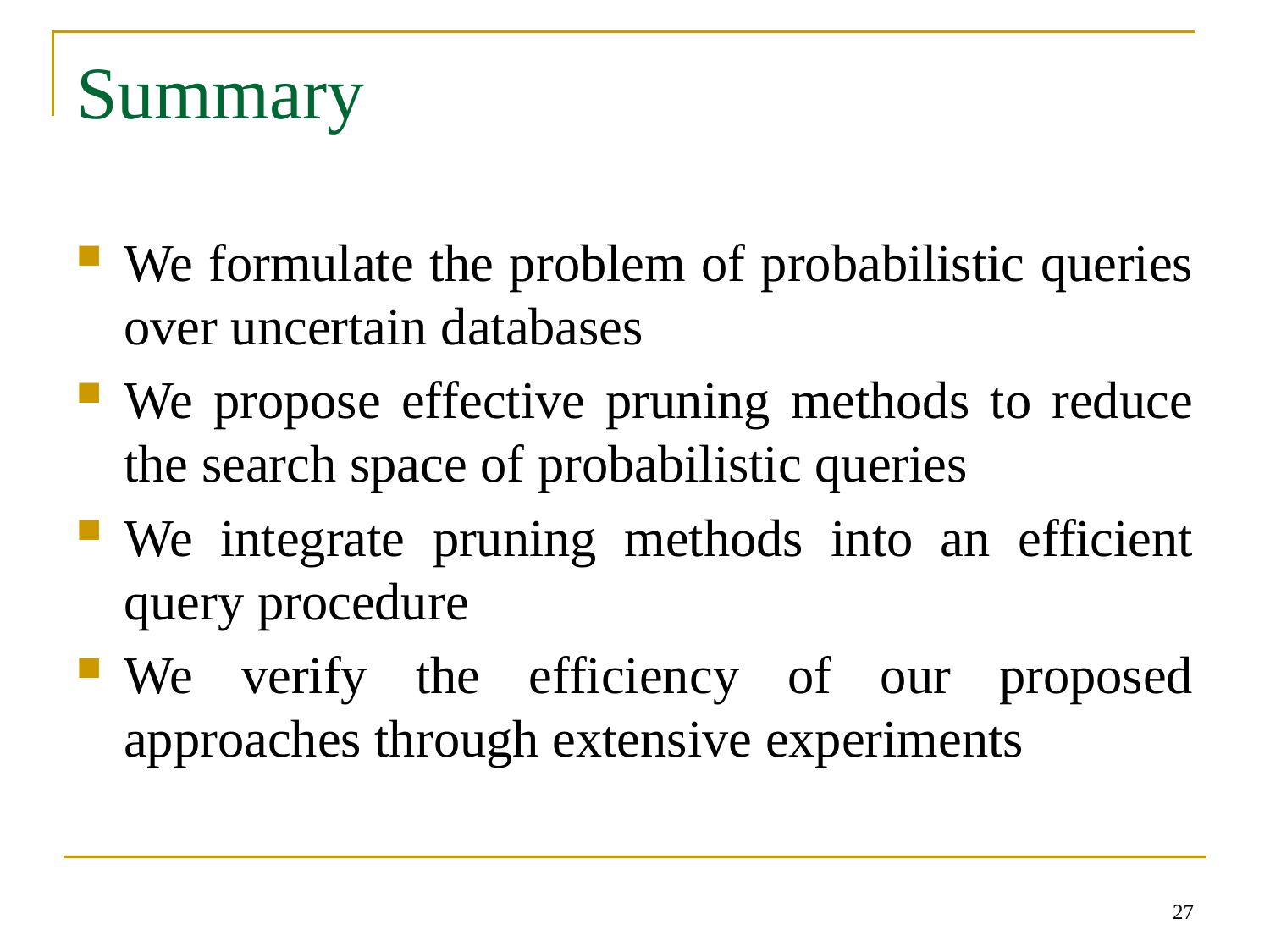

# Summary
We formulate the problem of probabilistic queries over uncertain databases
We propose effective pruning methods to reduce the search space of probabilistic queries
We integrate pruning methods into an efficient query procedure
We verify the efficiency of our proposed approaches through extensive experiments
27